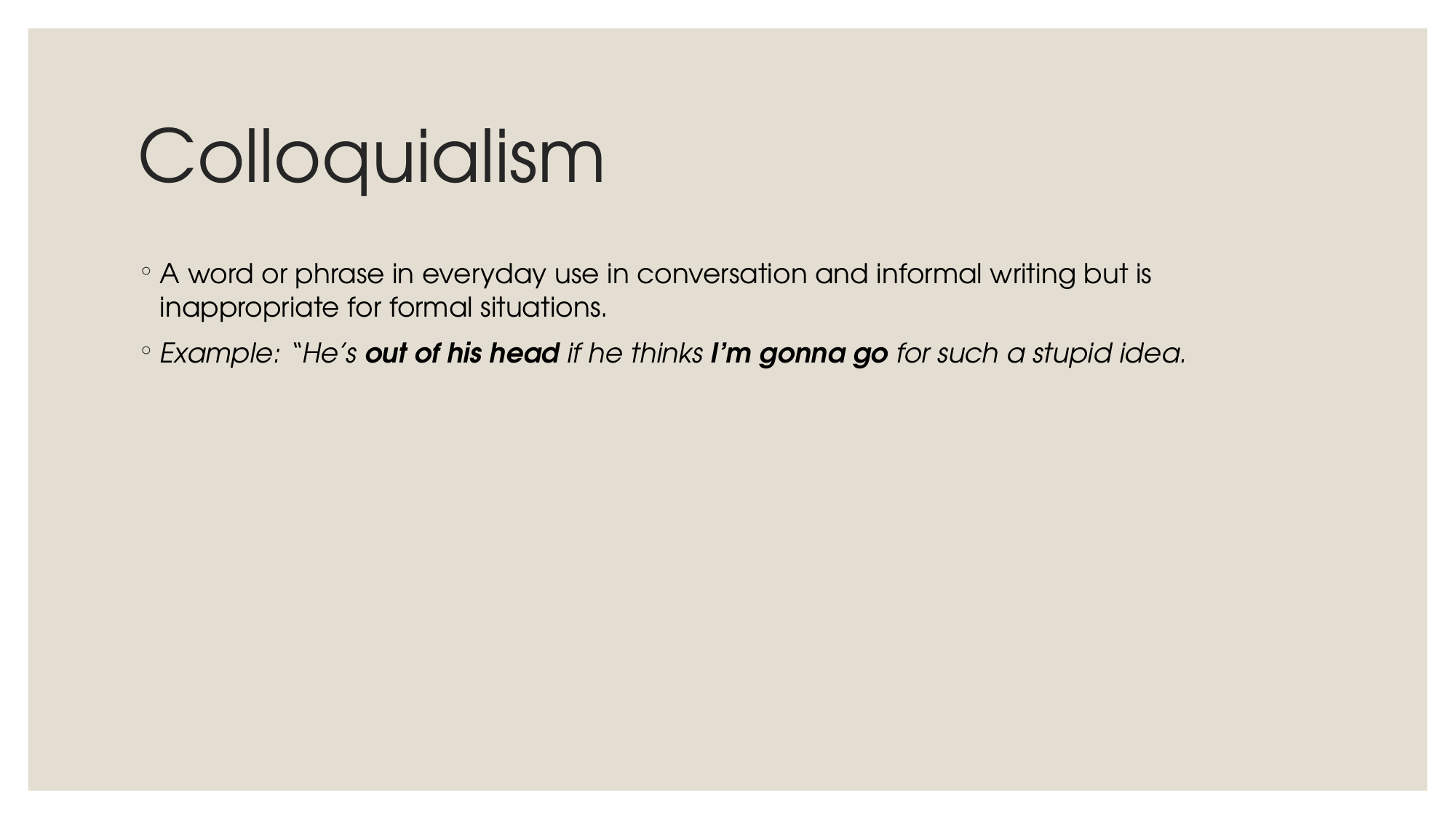

# Colloquialism
A word or phrase in everyday use in conversation and informal writing but is inappropriate for formal situations.
Example: “He’s out of his head if he thinks I’m gonna go for such a stupid idea.